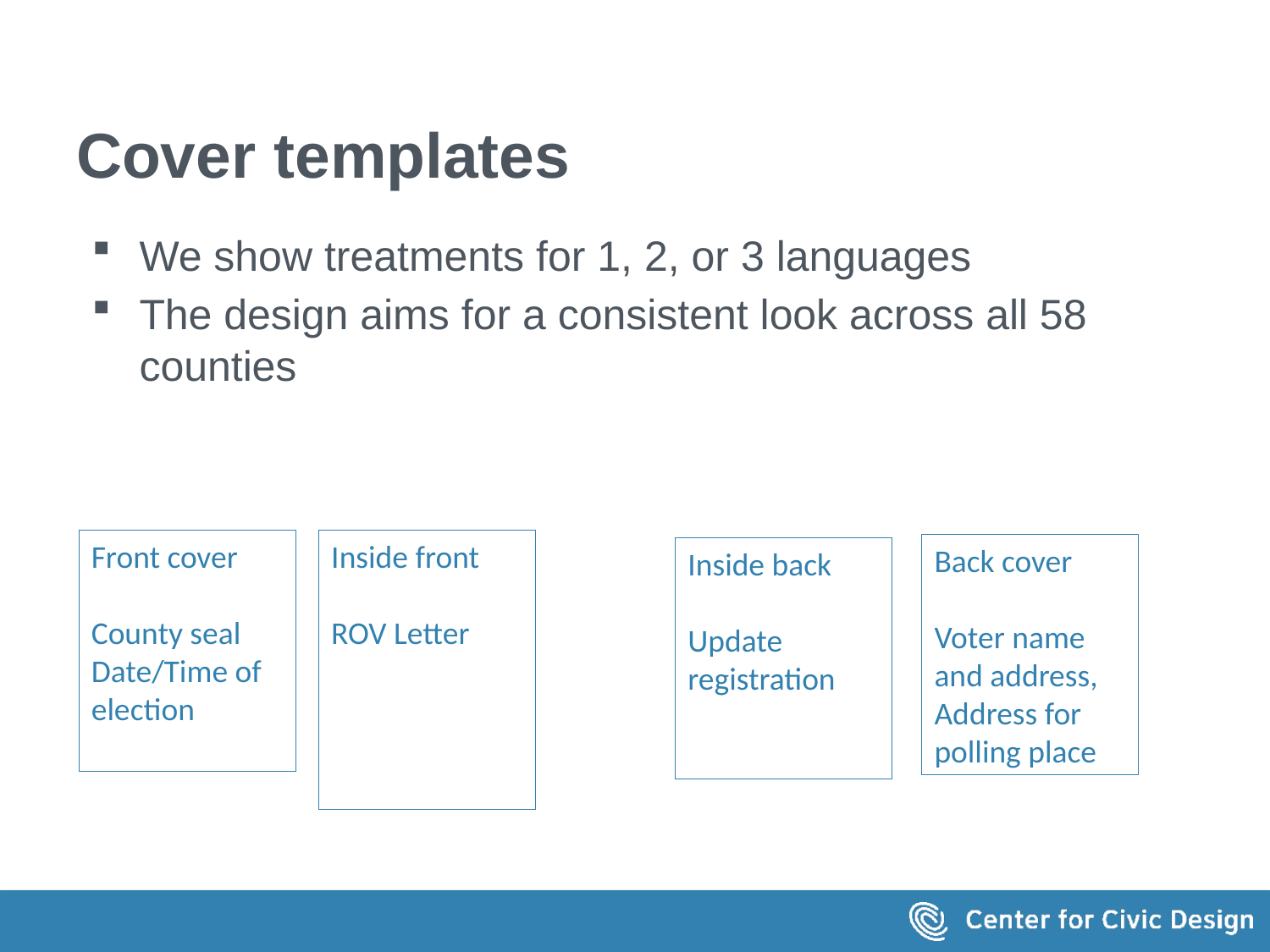

# Cover templates
We show treatments for 1, 2, or 3 languages
The design aims for a consistent look across all 58 counties

Front cover

County seal
Date/Time of election

Inside front

ROV Letter

Back cover

Voter name and address,
Address for polling place
Inside back

Update registration